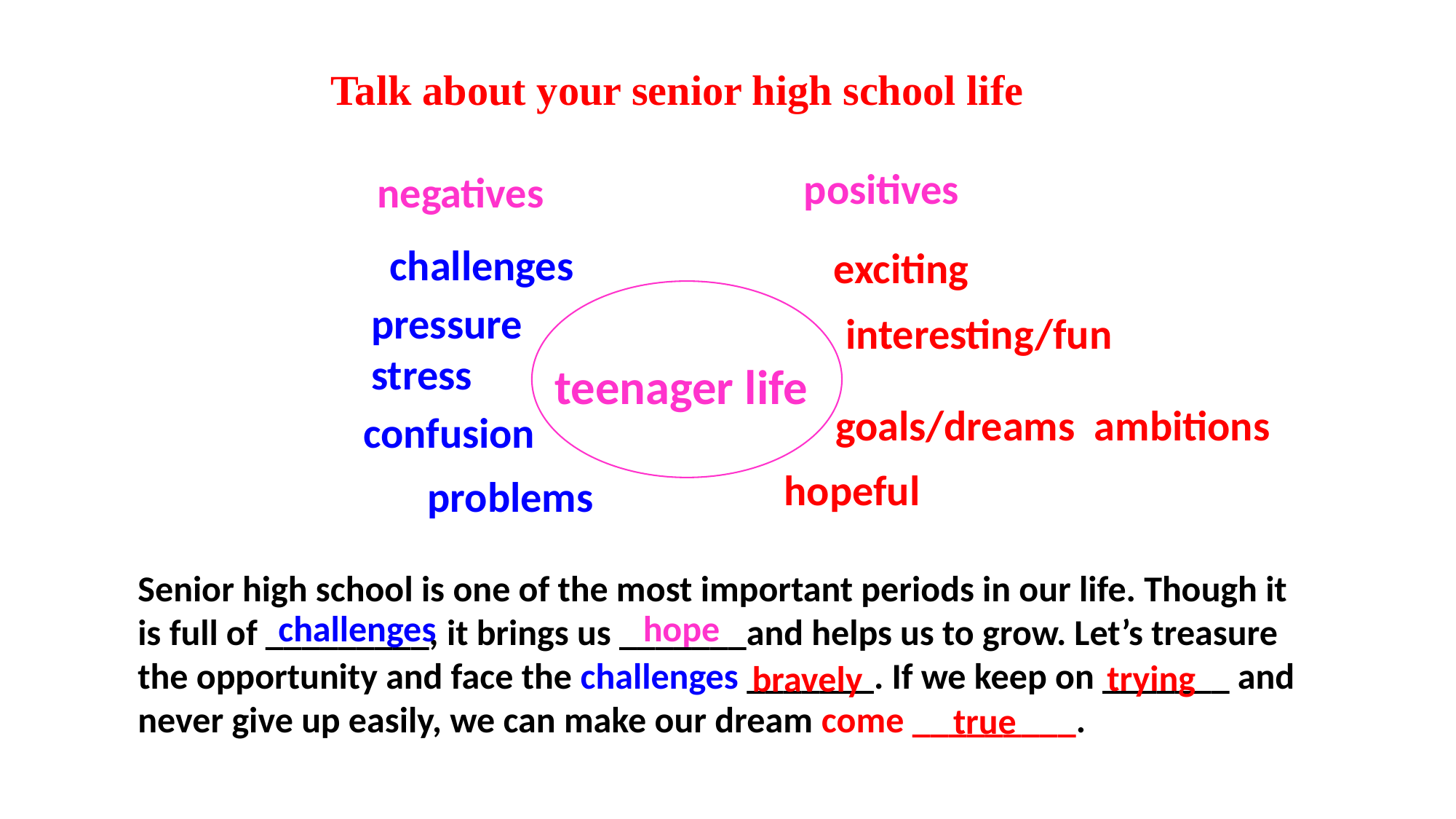

Talk about your senior high school life
positives
negatives
challenges
exciting

pressure
stress
interesting/fun
teenager life
goals/dreams  ambitions
confusion
hopeful
problems

Senior high school is one of the most important periods in our life. Though it is full of _________, it brings us _______and helps us to grow. Let’s treasure the opportunity and face the challenges _______. If we keep on _______ and never give up easily, we can make our dream come _________.
hope
challenges
trying
bravely
true